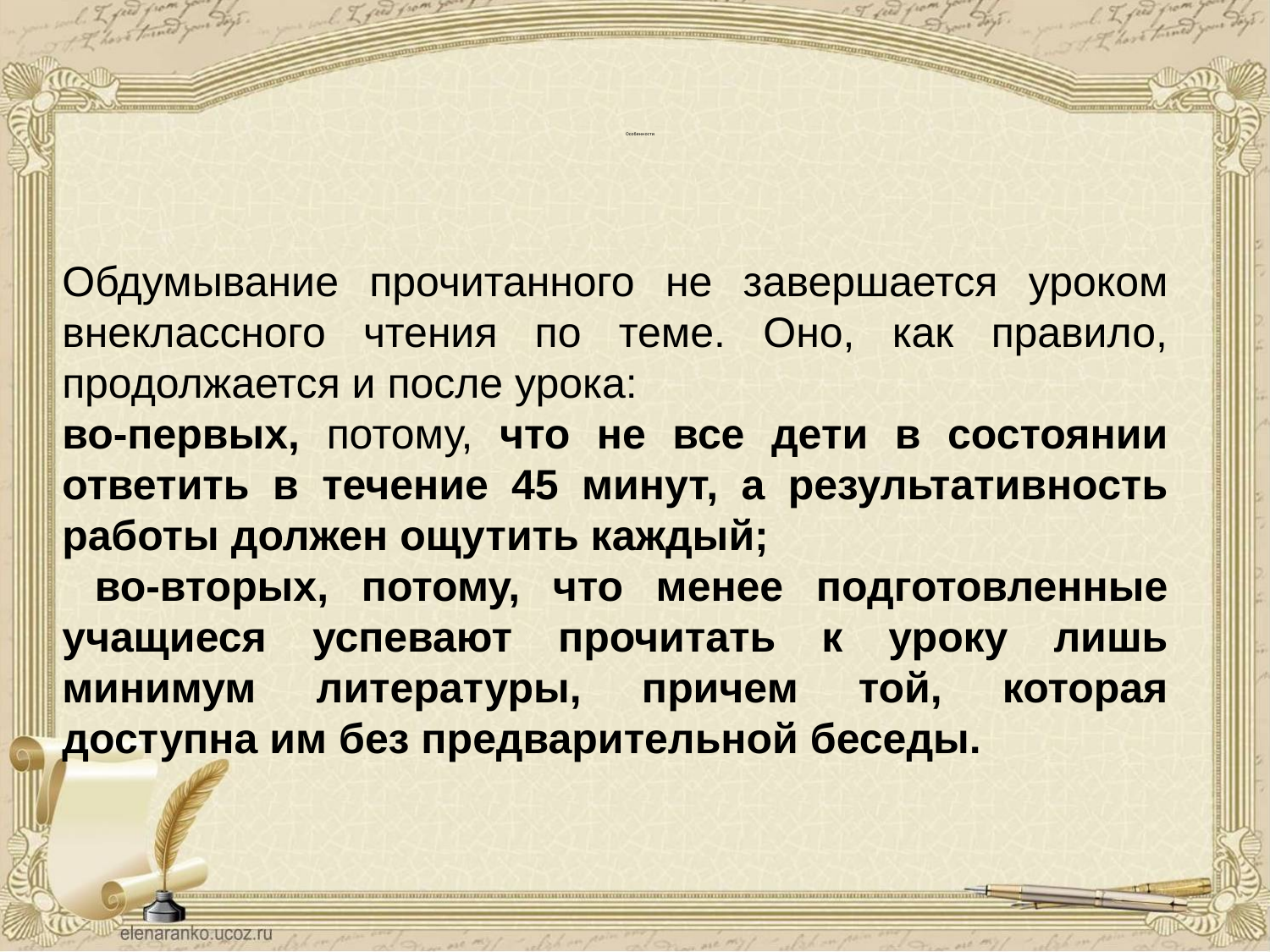

Особенности
Обдумывание прочитанного не завершается уроком внеклассного чтения по теме. Оно, как правило, продолжается и после урока:
во-первых, потому, что не все дети в состоянии ответить в течение 45 минут, а результативность работы должен ощутить каждый;
 во-вторых, потому, что менее подготовленные учащиеся успевают прочитать к уроку лишь минимум литературы, причем той, которая доступна им без предварительной беседы.